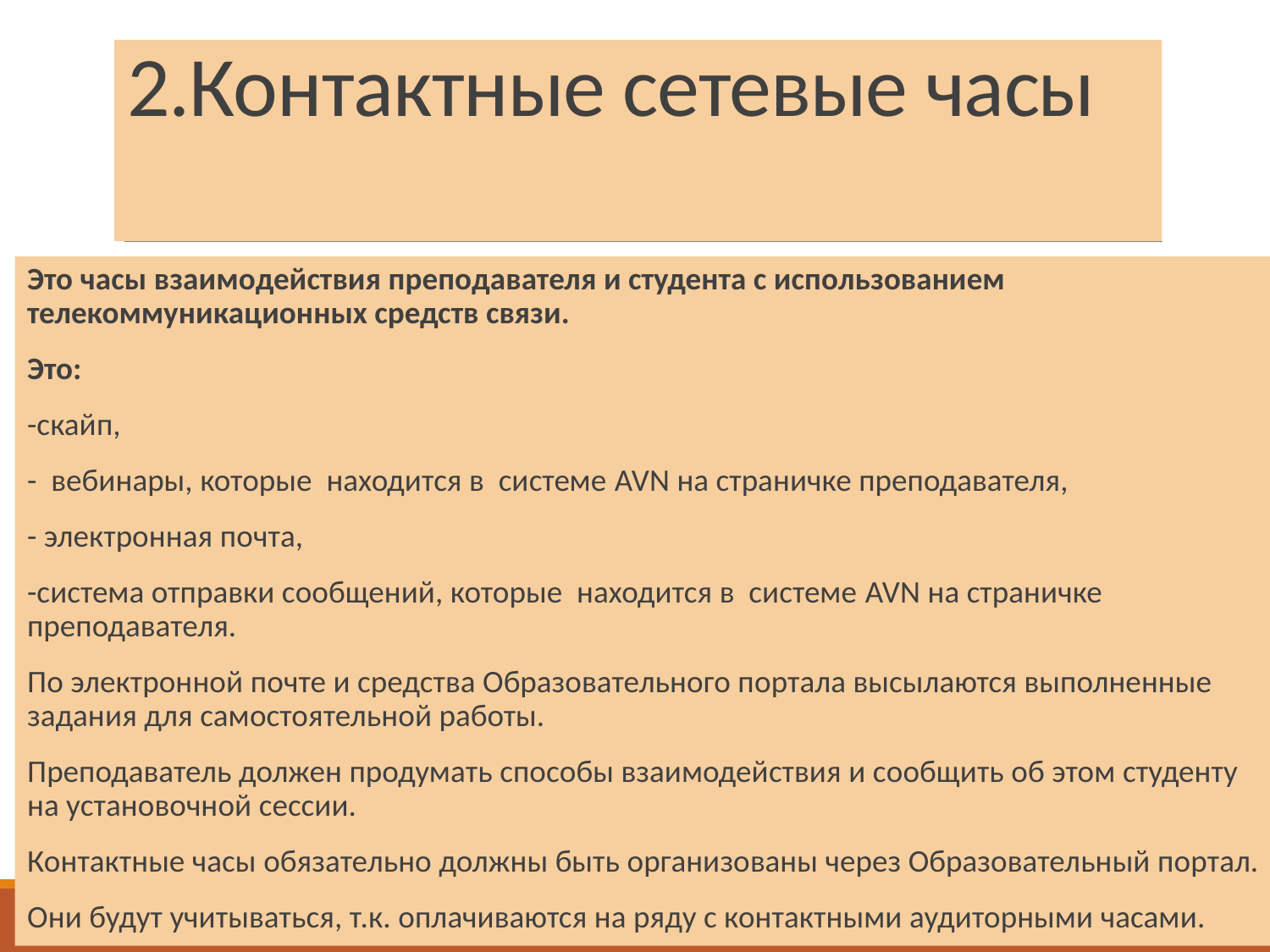

# 2.Контактные сетевые часы
Это часы взаимодействия преподавателя и студента с использованием телекоммуникационных средств связи.
Это:
-скайп,
-  вебинары, которые  находится в  системе AVN на страничке преподавателя,
- электронная почта,
-система отправки сообщений, которые  находится в  системе AVN на страничке преподавателя.
По электронной почте и средства Образовательного портала высылаются выполненные задания для самостоятельной работы.
Преподаватель должен продумать способы взаимодействия и сообщить об этом студенту на установочной сессии.
Контактные часы обязательно должны быть организованы через Образовательный портал.
Они будут учитываться, т.к. оплачиваются на ряду с контактными аудиторными часами.